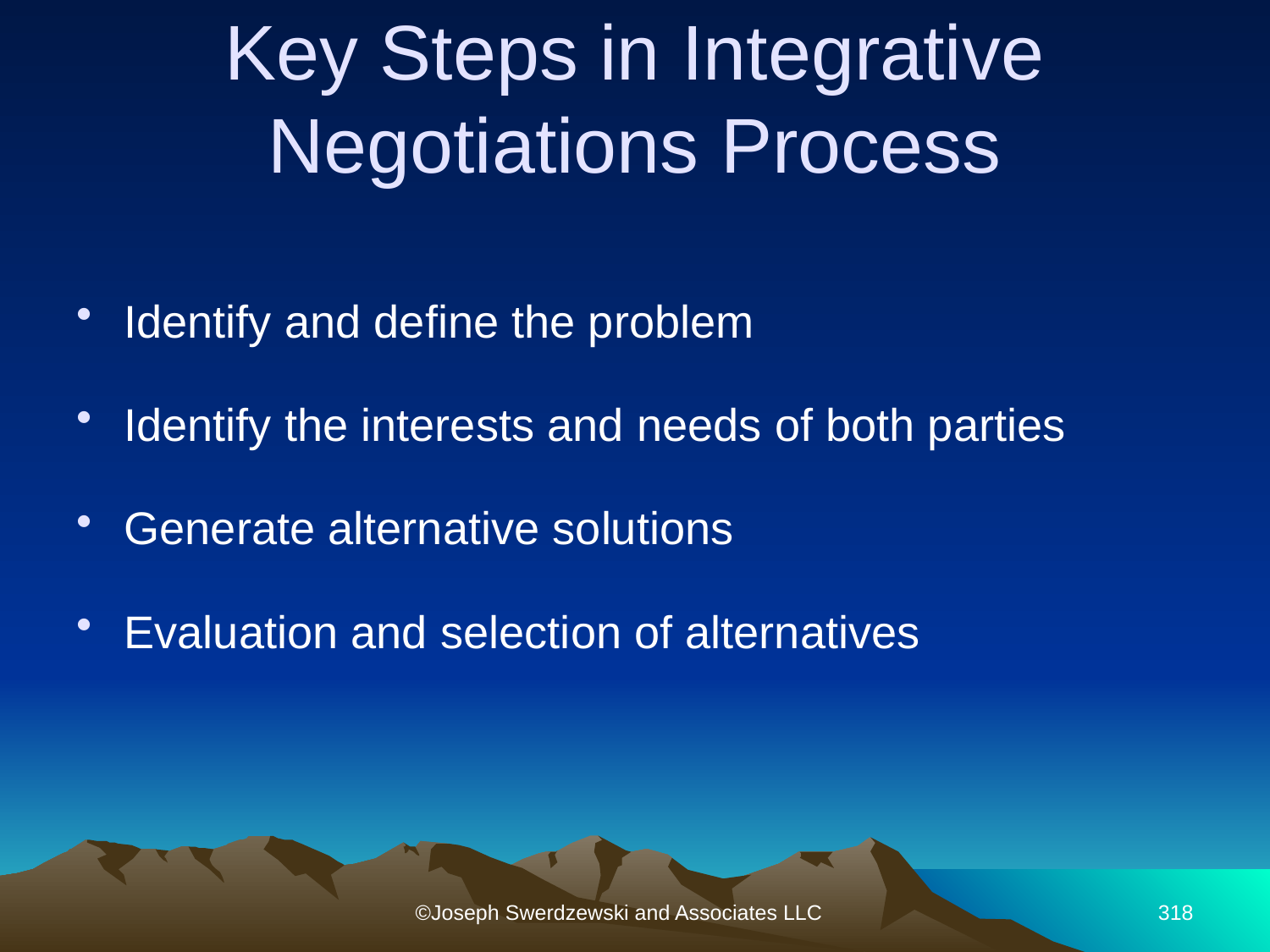

# Key Steps in Integrative Negotiations Process
Identify and define the problem

Identify the interests and needs of both parties

Generate alternative solutions

Evaluation and selection of alternatives

©Joseph Swerdzewski and Associates LLC
318